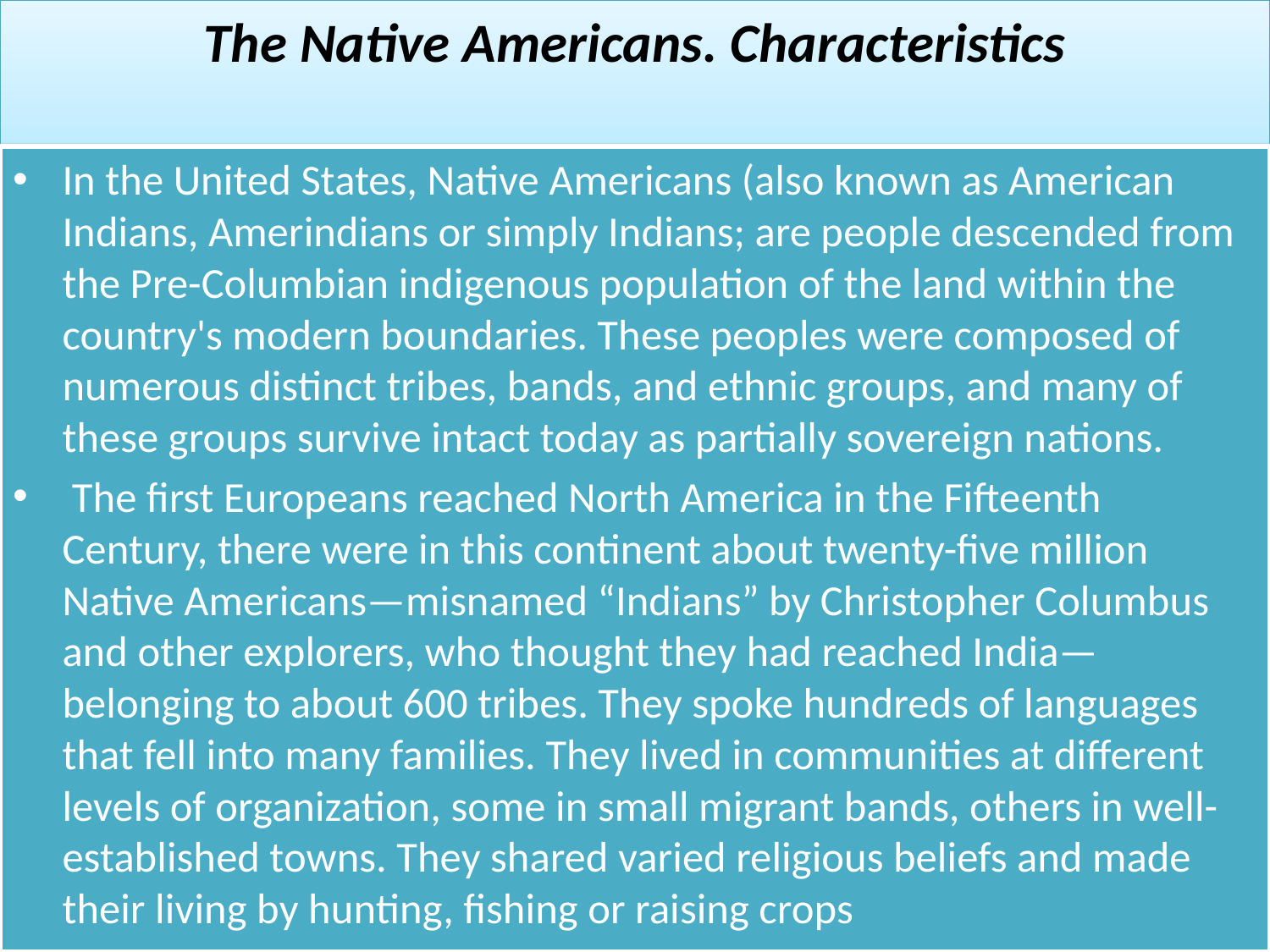

# The Native Americans. Characteristics
In the United States, Native Americans (also known as American Indians, Amerindians or simply Indians; are people descended from the Pre-Columbian indigenous population of the land within the country's modern boundaries. These peoples were composed of numerous distinct tribes, bands, and ethnic groups, and many of these groups survive intact today as partially sovereign nations.
 The first Europeans reached North America in the Fifteenth Century, there were in this continent about twenty-five million Native Americans—misnamed “Indians” by Christopher Columbus and other explorers, who thought they had reached India—belonging to about 600 tribes. They spoke hundreds of languages that fell into many families. They lived in communities at different levels of organization, some in small migrant bands, others in well-established towns. They shared varied religious beliefs and made their living by hunting, fishing or raising crops